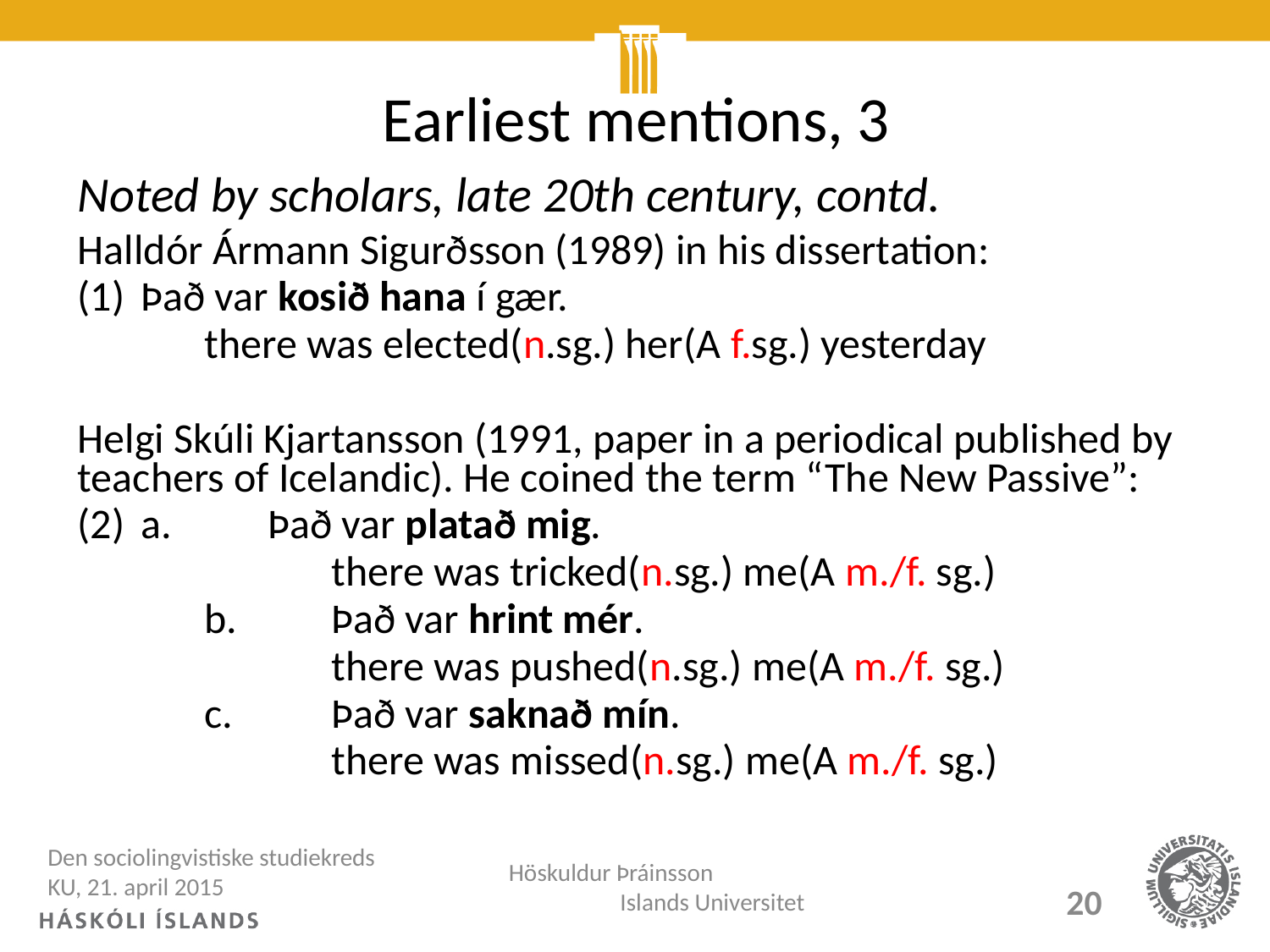

# Earliest mentions, 3
Noted by scholars, late 20th century, contd.
Halldór Ármann Sigurðsson (1989) in his dissertation:
Það var kosið hana í gær.
	there was elected(n.sg.) her(A f.sg.) yesterday

Helgi Skúli Kjartansson (1991, paper in a periodical published by teachers of Icelandic). He coined the term “The New Passive”:
a.	Það var platað mig.
 		there was tricked(n.sg.) me(A m./f. sg.)
	b.	Það var hrint mér.
		there was pushed(n.sg.) me(A m./f. sg.)
	c.	Það var saknað mín.
		there was missed(n.sg.) me(A m./f. sg.)

Den sociolingvistiske studiekreds KU, 21. april 2015
Höskuldur Þráinsson                                      Islands Universitet
20